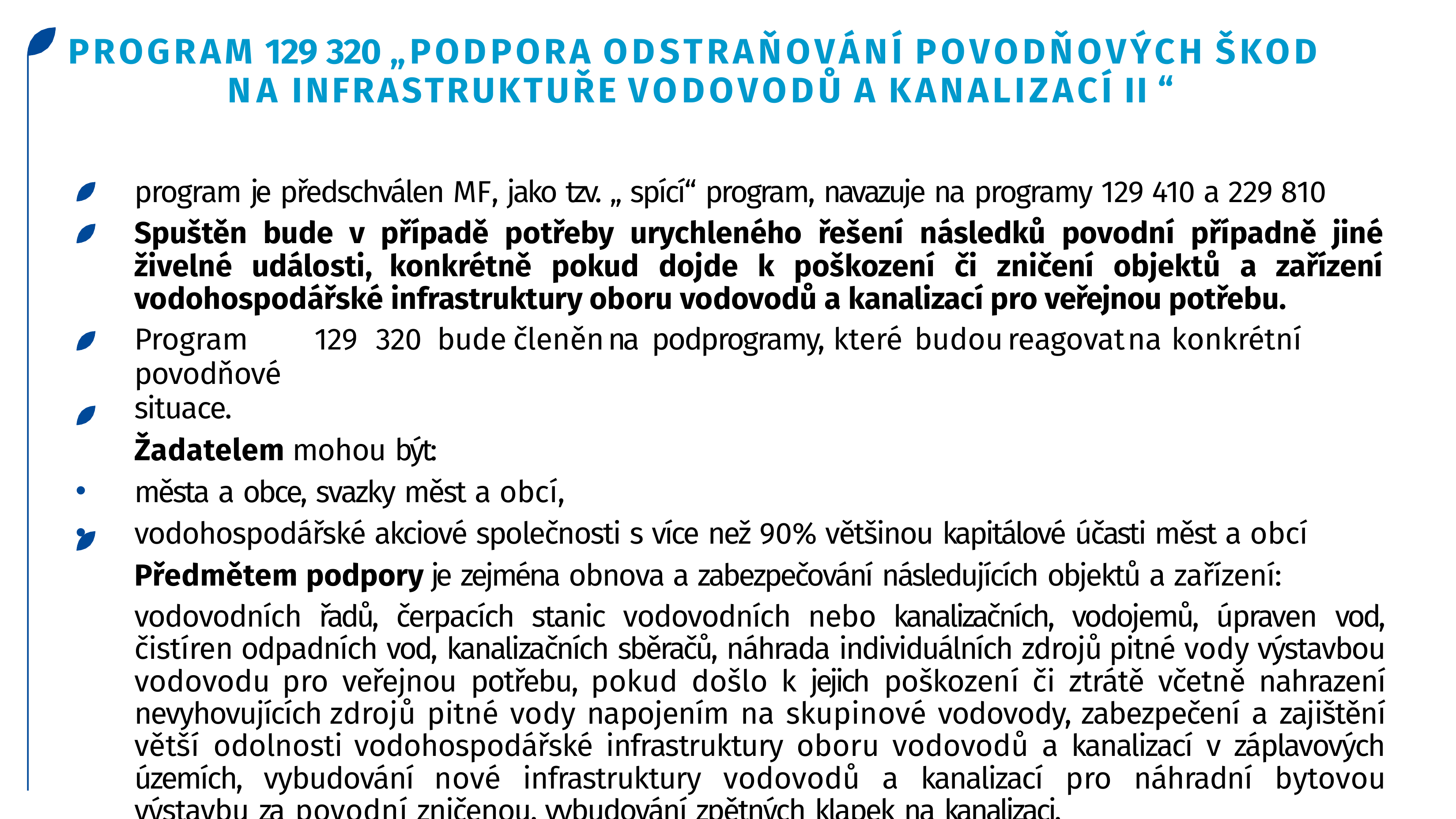

# PROGRAM 129 320 „PODPORA ODSTRAŇOVÁNÍ POVODŇOVÝCH ŠKOD NA INFRASTRUKTUŘE VODOVODŮ A KANALIZACÍ II “
program je předschválen MF, jako tzv. „ spící“ program, navazuje na programy 129 410 a 229 810
Spuštěn bude v případě potřeby urychleného řešení následků povodní případně jiné živelné události, konkrétně pokud dojde k poškození či zničení objektů a zařízení vodohospodářské infrastruktury oboru vodovodů a kanalizací pro veřejnou potřebu.
Program	129	320	bude	členěn	na	podprogramy, které	budou	reagovat	na	konkrétní	povodňové
situace.
Žadatelem mohou být:
města a obce, svazky měst a obcí,
vodohospodářské akciové společnosti s více než 90% většinou kapitálové účasti měst a obcí
Předmětem podpory je zejména obnova a zabezpečování následujících objektů a zařízení:
vodovodních řadů, čerpacích stanic vodovodních nebo kanalizačních, vodojemů, úpraven vod, čistíren odpadních vod, kanalizačních sběračů, náhrada individuálních zdrojů pitné vody výstavbou vodovodu pro veřejnou potřebu, pokud došlo k jejich poškození či ztrátě včetně nahrazení nevyhovujících zdrojů pitné vody napojením na skupinové vodovody, zabezpečení a zajištění větší odolnosti vodohospodářské infrastruktury oboru vodovodů a kanalizací v záplavových územích, vybudování nové infrastruktury vodovodů a kanalizací pro náhradní bytovou výstavbu za povodní zničenou, vybudování zpětných klapek na kanalizaci.